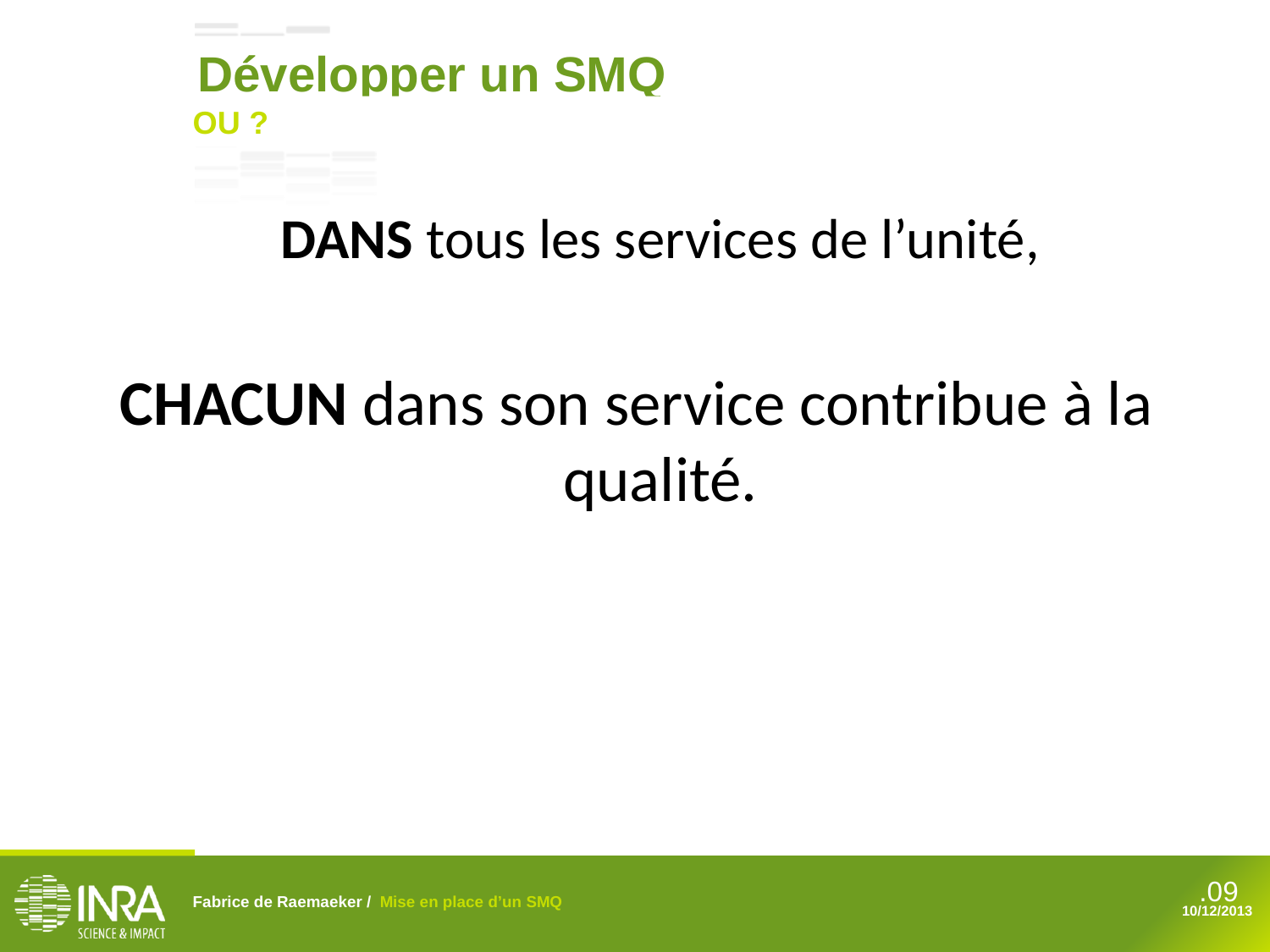

Développer un SMQ
OU ?
	DANS tous les services de l’unité,

CHACUN dans son service contribue à la qualité.

Fabrice de Raemaeker /  Mise en place d’un SMQ

10/12/2013